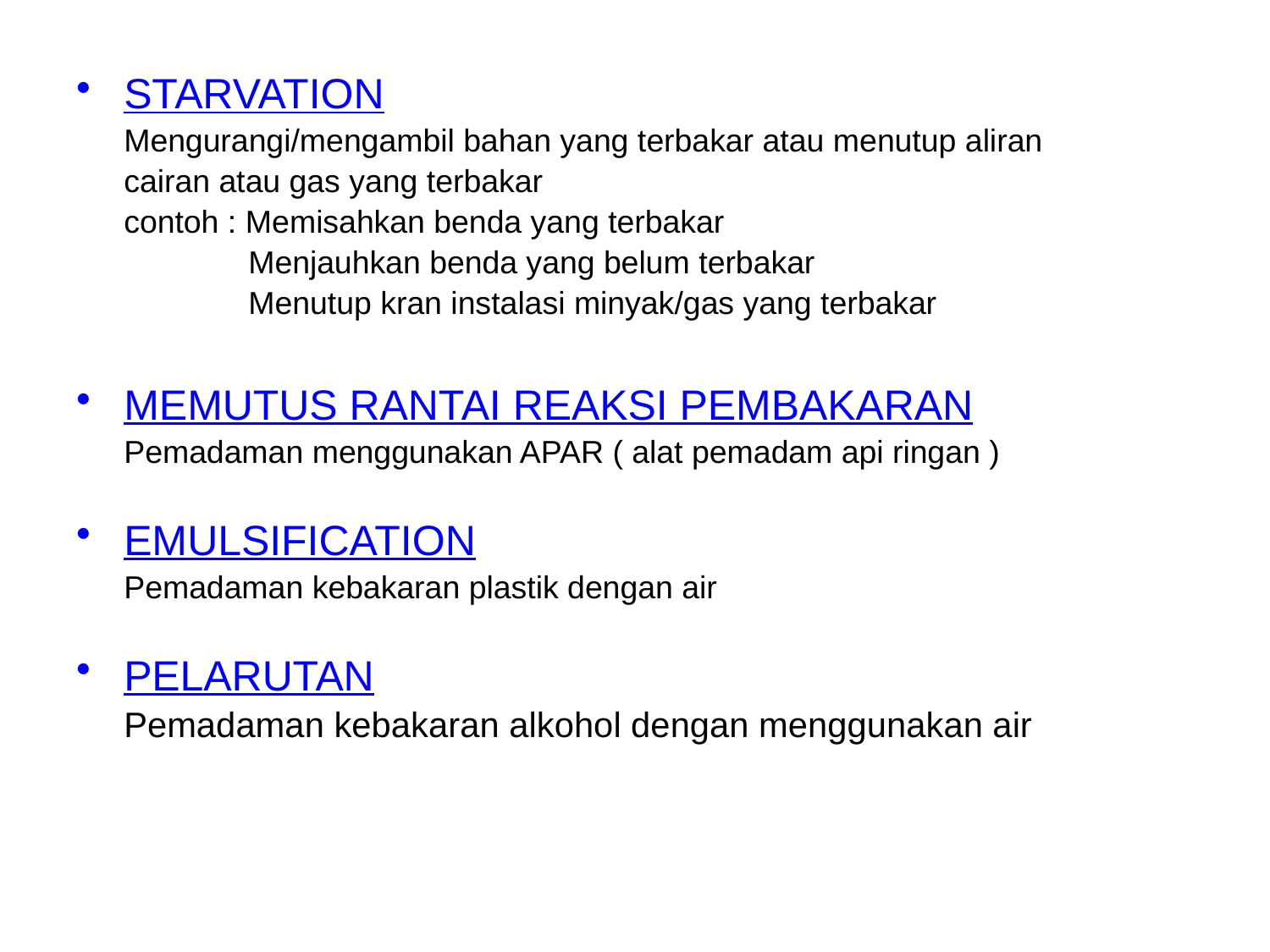

STARVATION
	Mengurangi/mengambil bahan yang terbakar atau menutup aliran
	cairan atau gas yang terbakar
	contoh : Memisahkan benda yang terbakar
	              Menjauhkan benda yang belum terbakar
	              Menutup kran instalasi minyak/gas yang terbakar

MEMUTUS RANTAI REAKSI PEMBAKARAN
	Pemadaman menggunakan APAR ( alat pemadam api ringan )

EMULSIFICATION
	Pemadaman kebakaran plastik dengan air

PELARUTAN
	Pemadaman kebakaran alkohol dengan menggunakan air